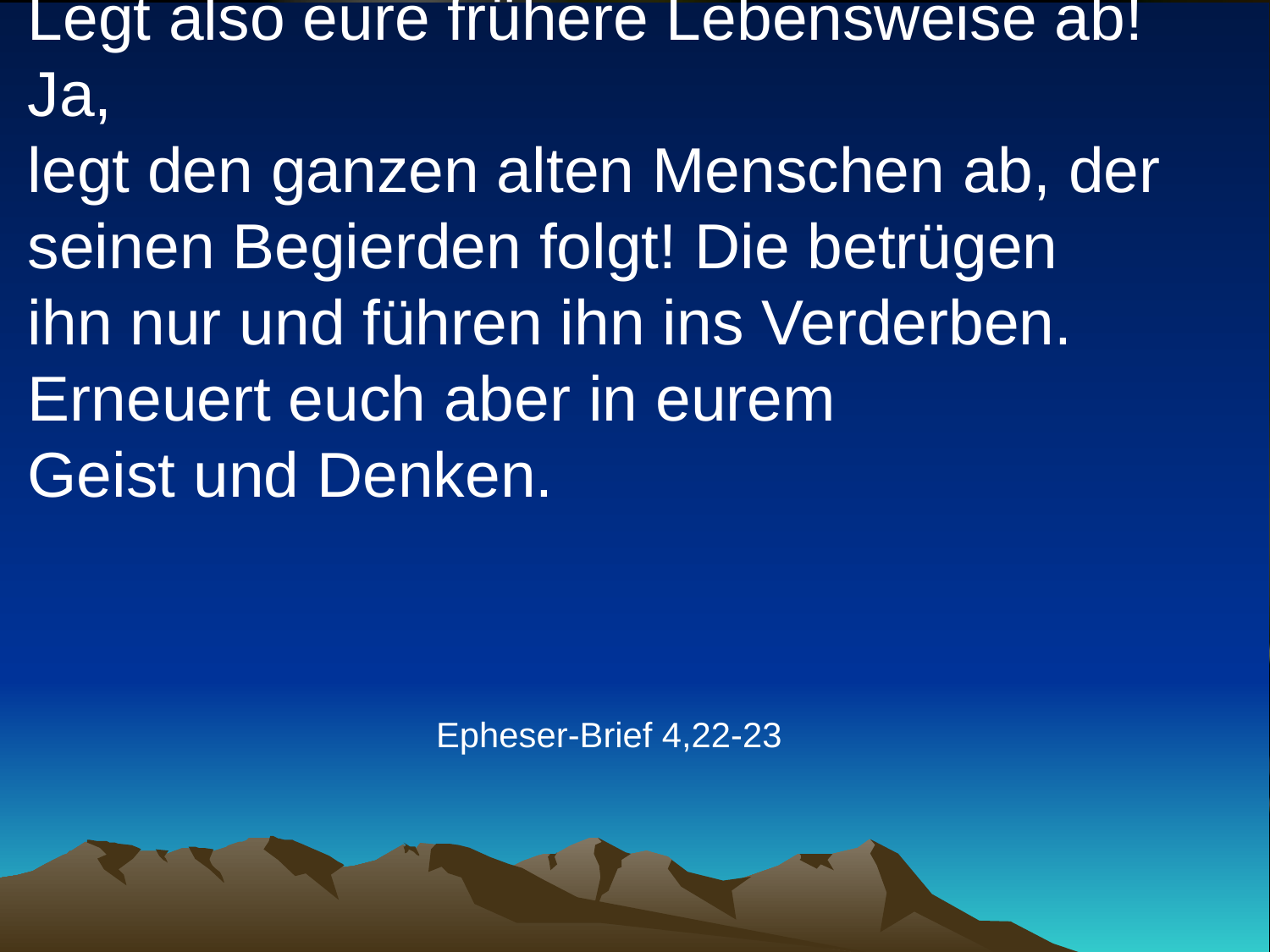

# Legt also eure frühere Lebensweise ab! Ja, legt den ganzen alten Menschen ab, der seinen Begierden folgt! Die betrügen ihn nur und führen ihn ins Verderben. Erneuert euch aber in eurem Geist und Denken.
Epheser-Brief 4,22-23